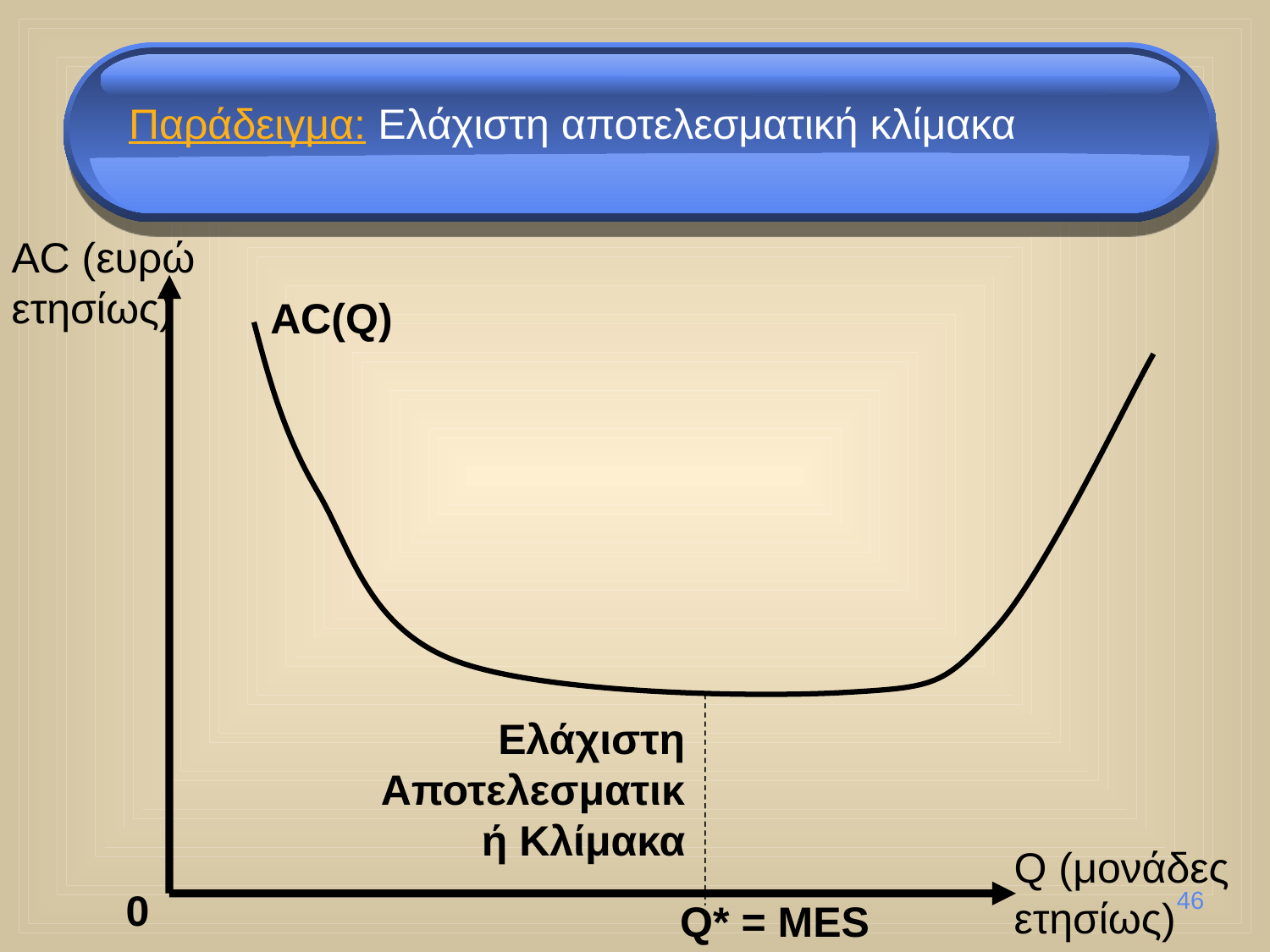

Παράδειγμα: Ελάχιστη αποτελεσματική κλίμακα
AC (ευρώ
ετησίως)

AC(Q)

Ελάχιστη Αποτελεσματική Κλίμακα
Q (μονάδες
ετησίως)
0
46
Q* = MES